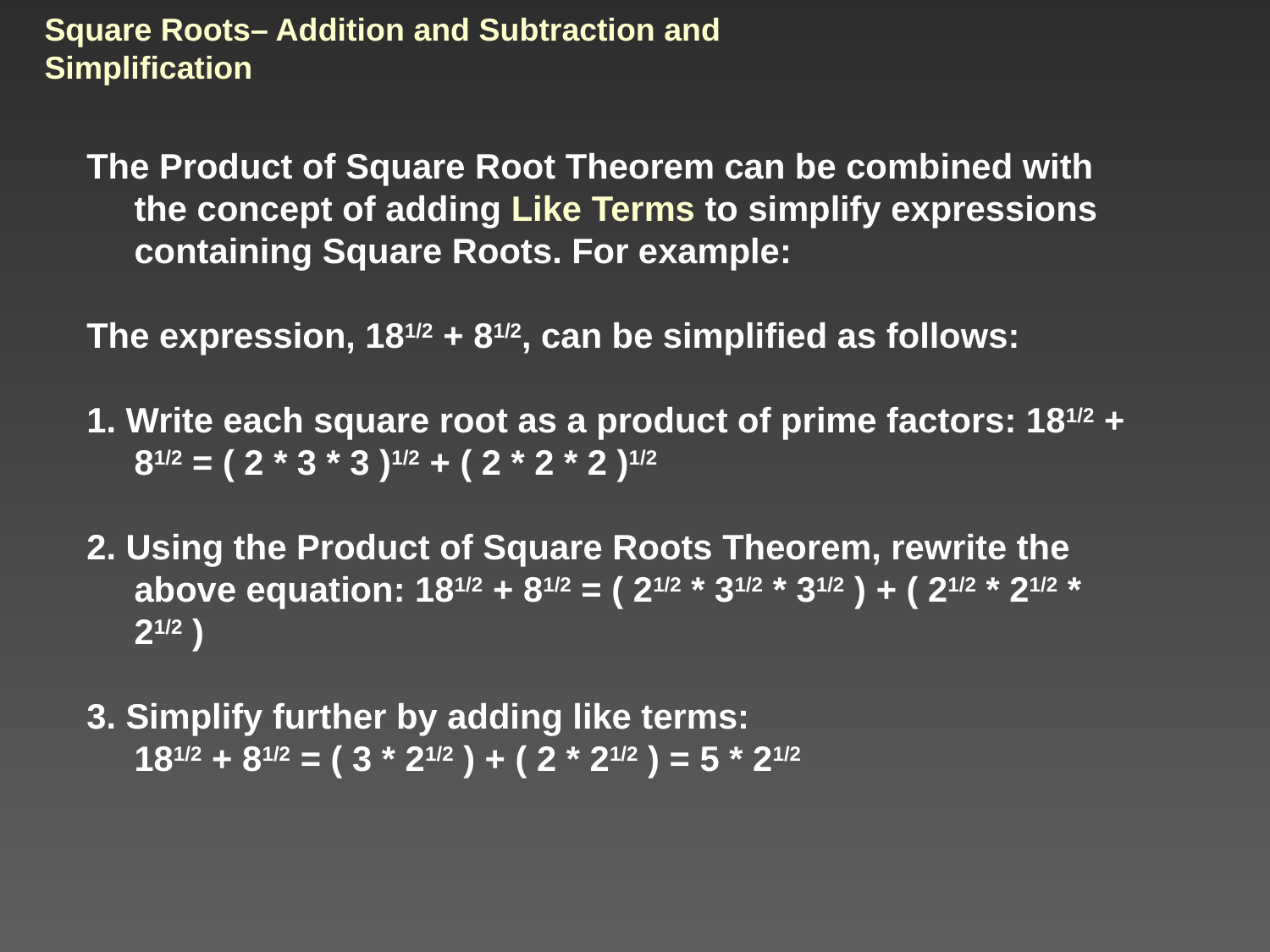

# Square Roots– Addition and Subtraction and Simplification
The Product of Square Root Theorem can be combined with the concept of adding Like Terms to simplify expressions containing Square Roots. For example:

The expression, 181/2 + 81/2, can be simplified as follows:

1. Write each square root as a product of prime factors: 181/2 + 81/2 = ( 2 * 3 * 3 )1/2 + ( 2 * 2 * 2 )1/2

2. Using the Product of Square Roots Theorem, rewrite the above equation: 181/2 + 81/2 = ( 21/2 * 31/2 * 31/2 ) + ( 21/2 * 21/2 * 21/2 )

3. Simplify further by adding like terms:
	181/2 + 81/2 = ( 3 * 21/2 ) + ( 2 * 21/2 ) = 5 * 21/2